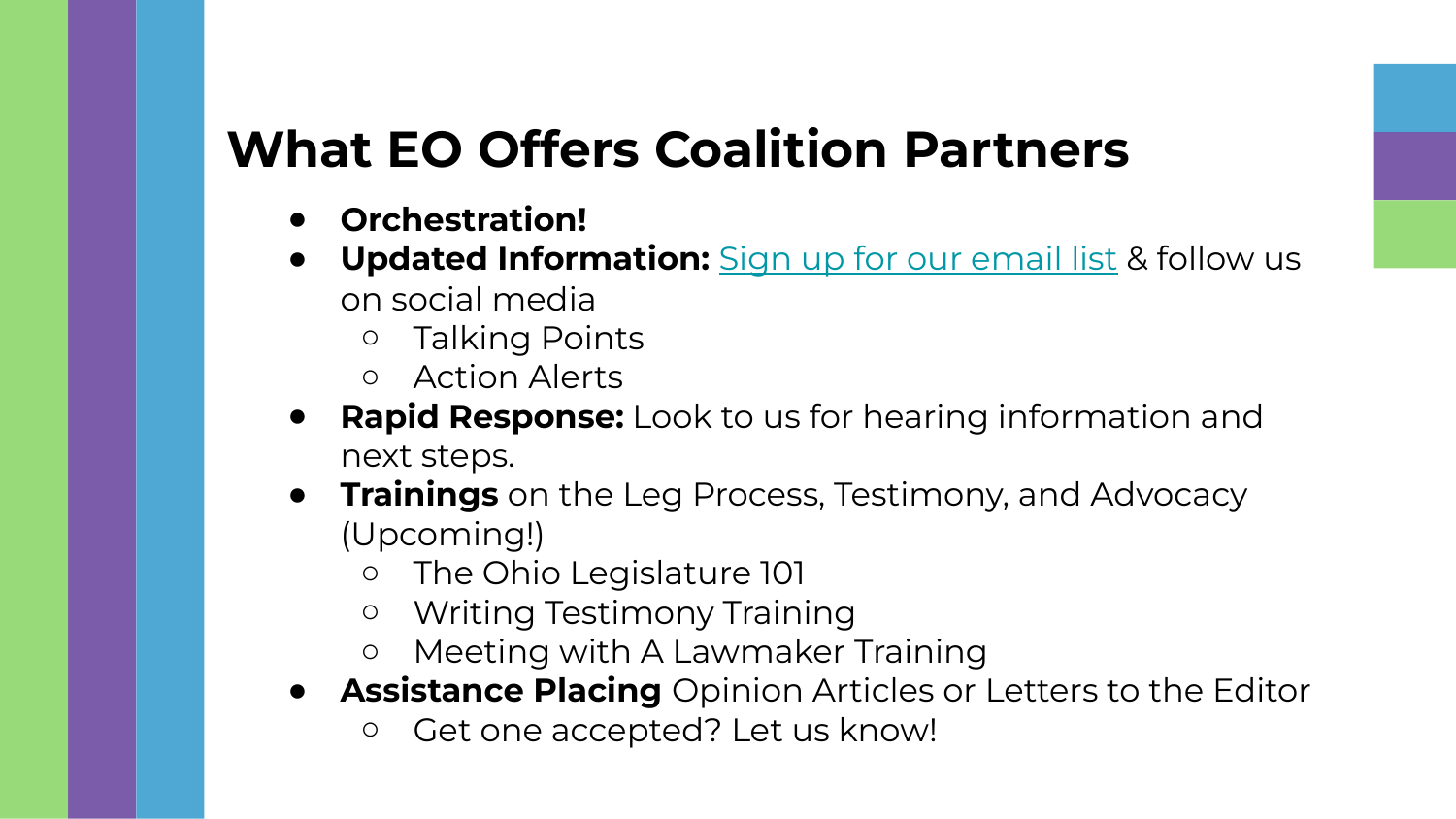

# What EO Offers Coalition Partners
Orchestration!
Updated Information: Sign up for our email list & follow us on social media
Talking Points
Action Alerts
Rapid Response: Look to us for hearing information and next steps.
Trainings on the Leg Process, Testimony, and Advocacy (Upcoming!)
The Ohio Legislature 101
Writing Testimony Training
Meeting with A Lawmaker Training
Assistance Placing Opinion Articles or Letters to the Editor
Get one accepted? Let us know!